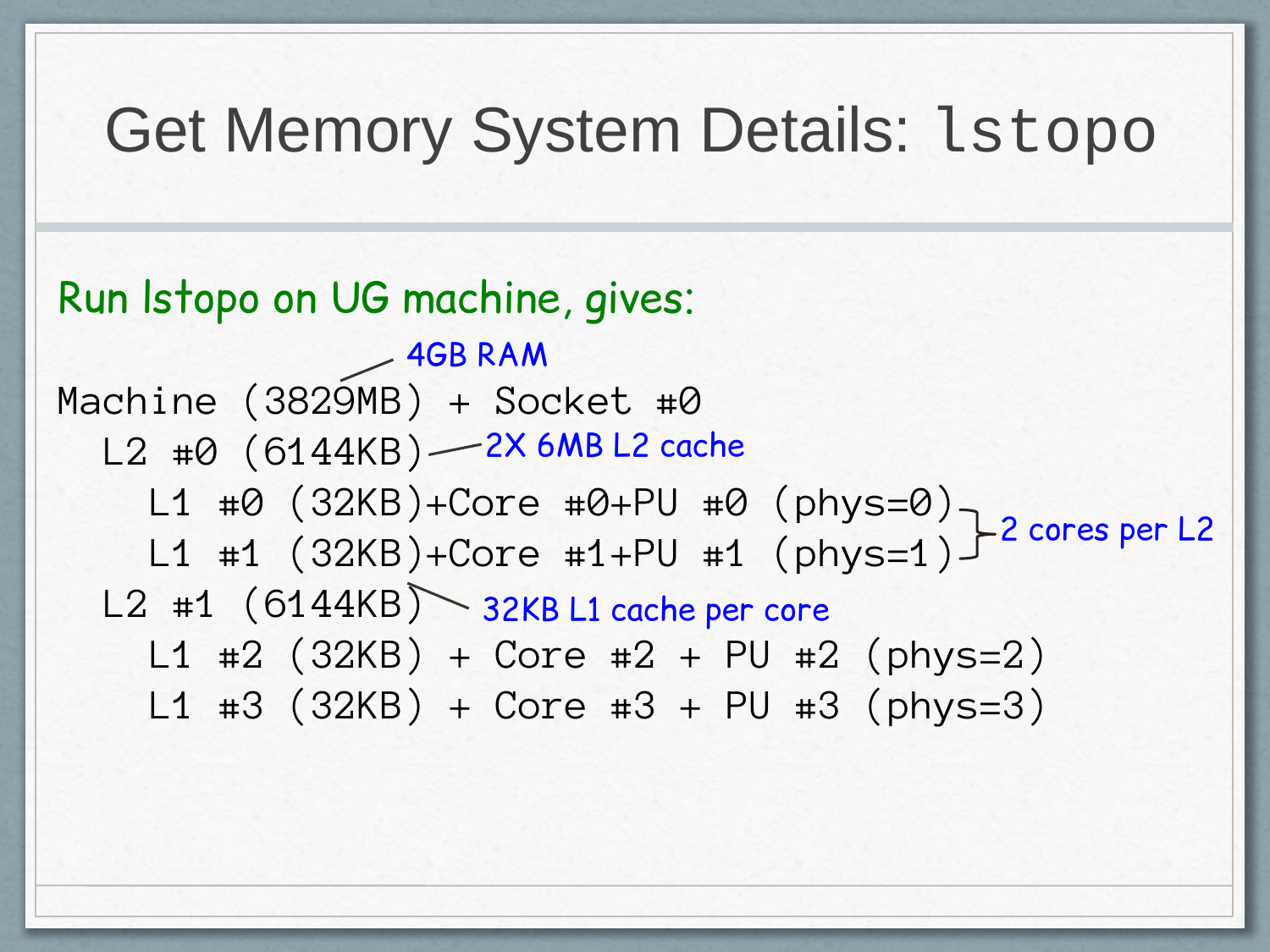

# Get Memory System Details: lstopo
Run lstopo on UG machine, gives:

Machine (3829MB) + Socket #0
  L2 #0 (6144KB)
    L1 #0 (32KB)+Core #0+PU #0 (phys=0)
    L1 #1 (32KB)+Core #1+PU #1 (phys=1)
  L2 #1 (6144KB)
    L1 #2 (32KB) + Core #2 + PU #2 (phys=2)
    L1 #3 (32KB) + Core #3 + PU #3 (phys=3)

4GB RAM
2X 6MB L2 cache
2 cores per L2

32KB L1 cache per core